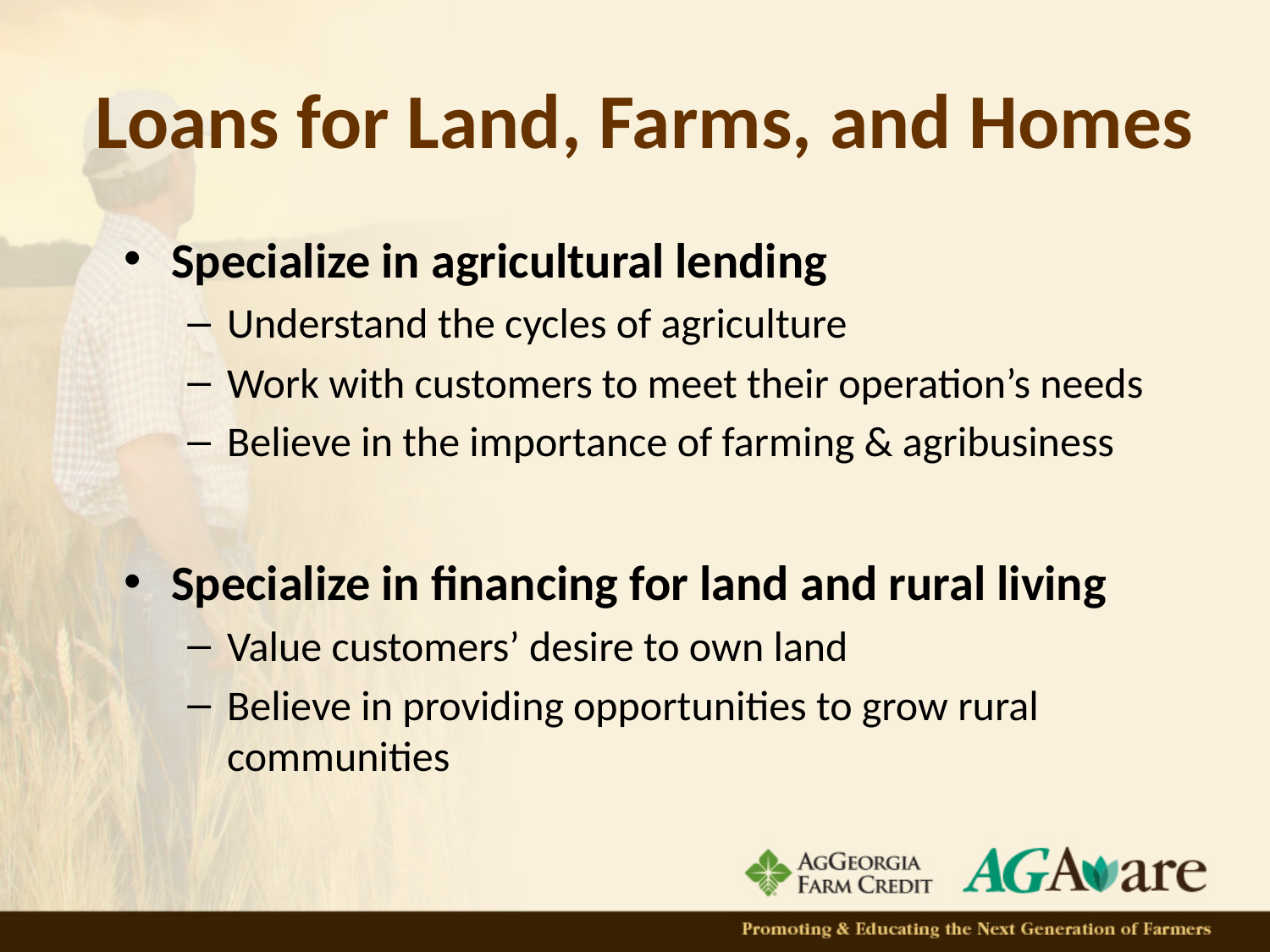

# Loans for Land, Farms, and Homes
Specialize in agricultural lending
Understand the cycles of agriculture
Work with customers to meet their operation’s needs
Believe in the importance of farming & agribusiness

Specialize in financing for land and rural living
Value customers’ desire to own land
Believe in providing opportunities to grow rural communities